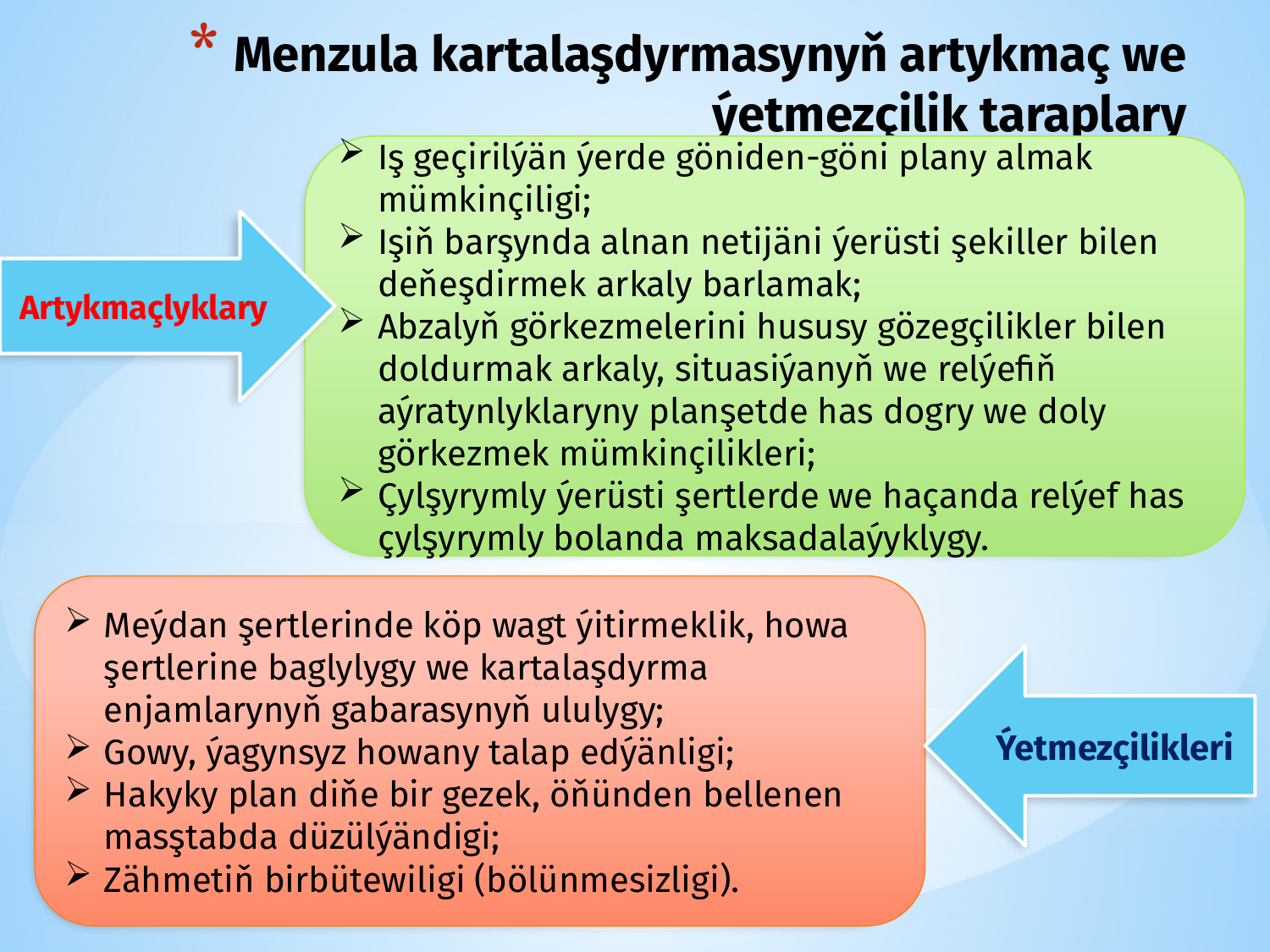

# Menzula kartalaşdyrmasynyň artykmaç we ýetmezçilik taraplary
Iş geçirilýän ýerde göniden-göni plany almak mümkinçiligi;
Işiň barşynda alnan netijäni ýerüsti şekiller bilen deňeşdirmek arkaly barlamak;
Abzalyň görkezmelerini hususy gözegçilikler bilen doldurmak arkaly, situasiýanyň we relýefiň aýratynlyklaryny planşetde has dogry we doly görkezmek mümkinçilikleri;
Çylşyrymly ýerüsti şertlerde we haçanda relýef has çylşyrymly bolanda maksadalaýyklygy.
Artykmaçlyklary
Meýdan şertlerinde köp wagt ýitirmeklik, howa şertlerine baglylygy we kartalaşdyrma enjamlarynyň gabarasynyň ululygy;
Gowy, ýagynsyz howany talap edýänligi;
Hakyky plan diňe bir gezek, öňünden bellenen masştabda düzülýändigi;
Zähmetiň birbütewiligi (bölünmesizligi).
Ýetmezçilikleri